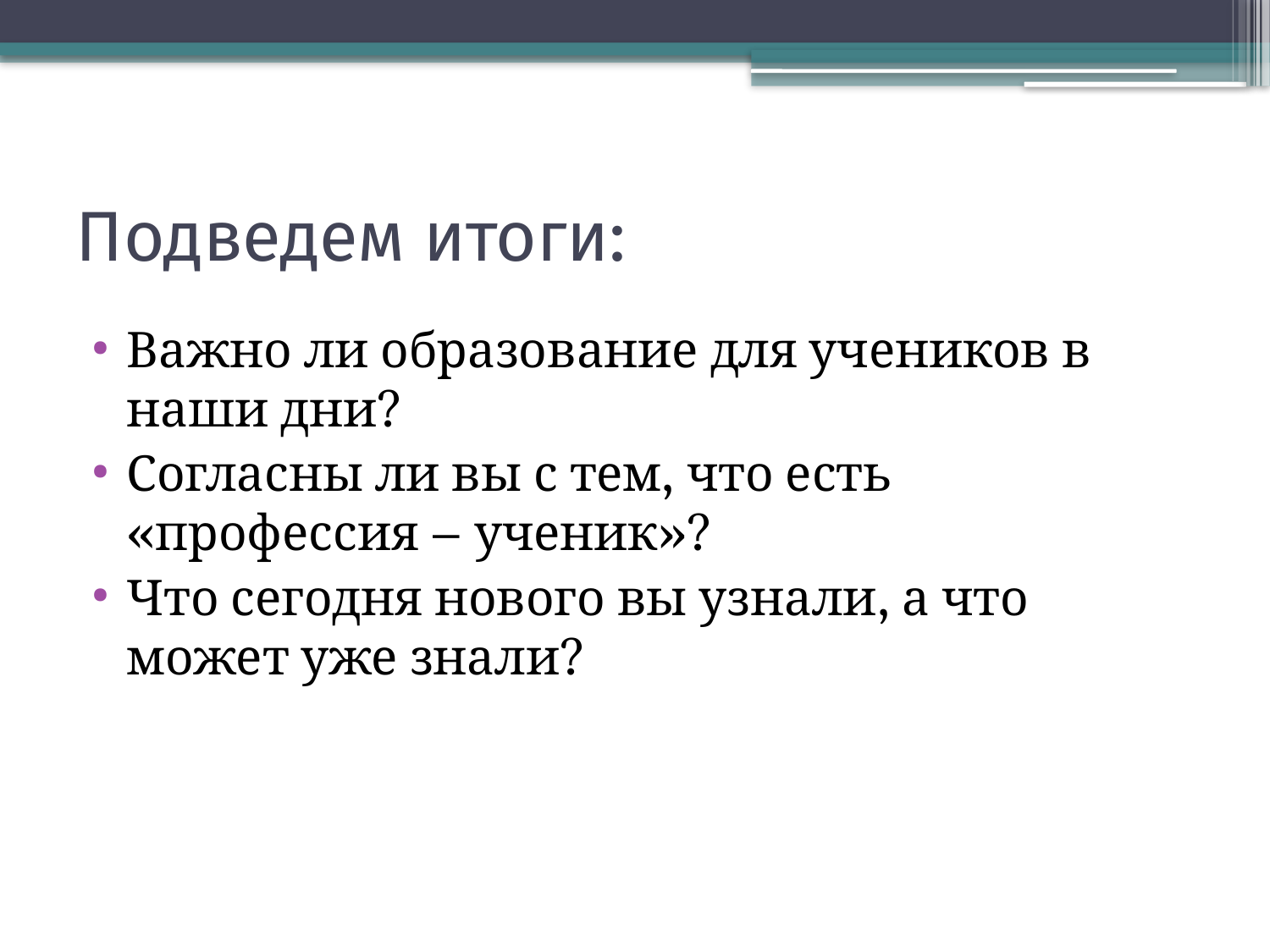

# Подведем итоги:
Важно ли образование для учеников в наши дни?
Согласны ли вы с тем, что есть «профессия – ученик»?
Что сегодня нового вы узнали, а что может уже знали?